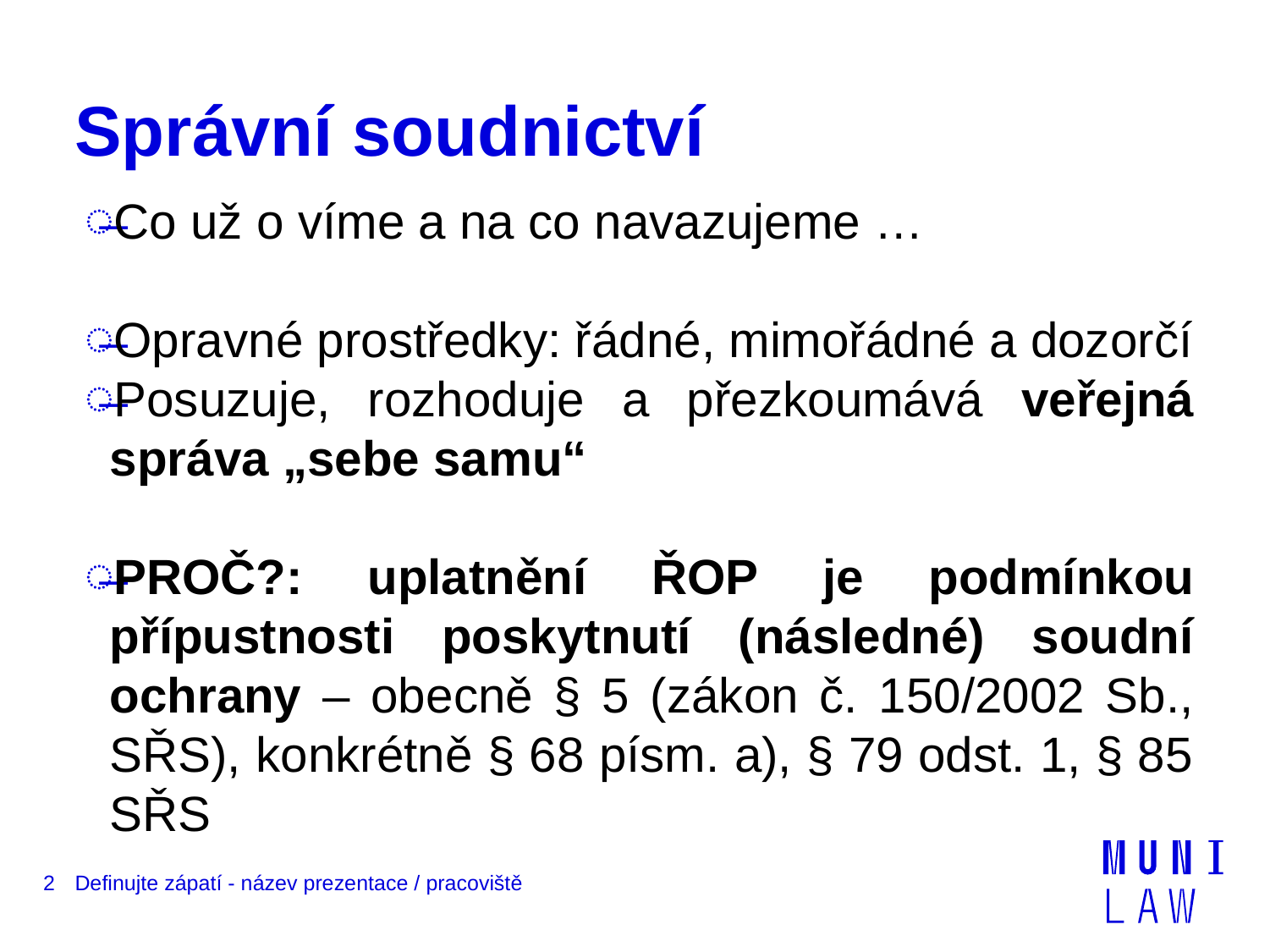

# Správní soudnictví
Co už o víme a na co navazujeme …

Opravné prostředky: řádné, mimořádné a dozorčí
Posuzuje, rozhoduje a přezkoumává veřejná správa „sebe samu“

PROČ?: uplatnění ŘOP je podmínkou přípustnosti poskytnutí (následné) soudní ochrany – obecně § 5 (zákon č. 150/2002 Sb., SŘS), konkrétně § 68 písm. a), § 79 odst. 1, § 85 SŘS

2
Definujte zápatí - název prezentace / pracoviště